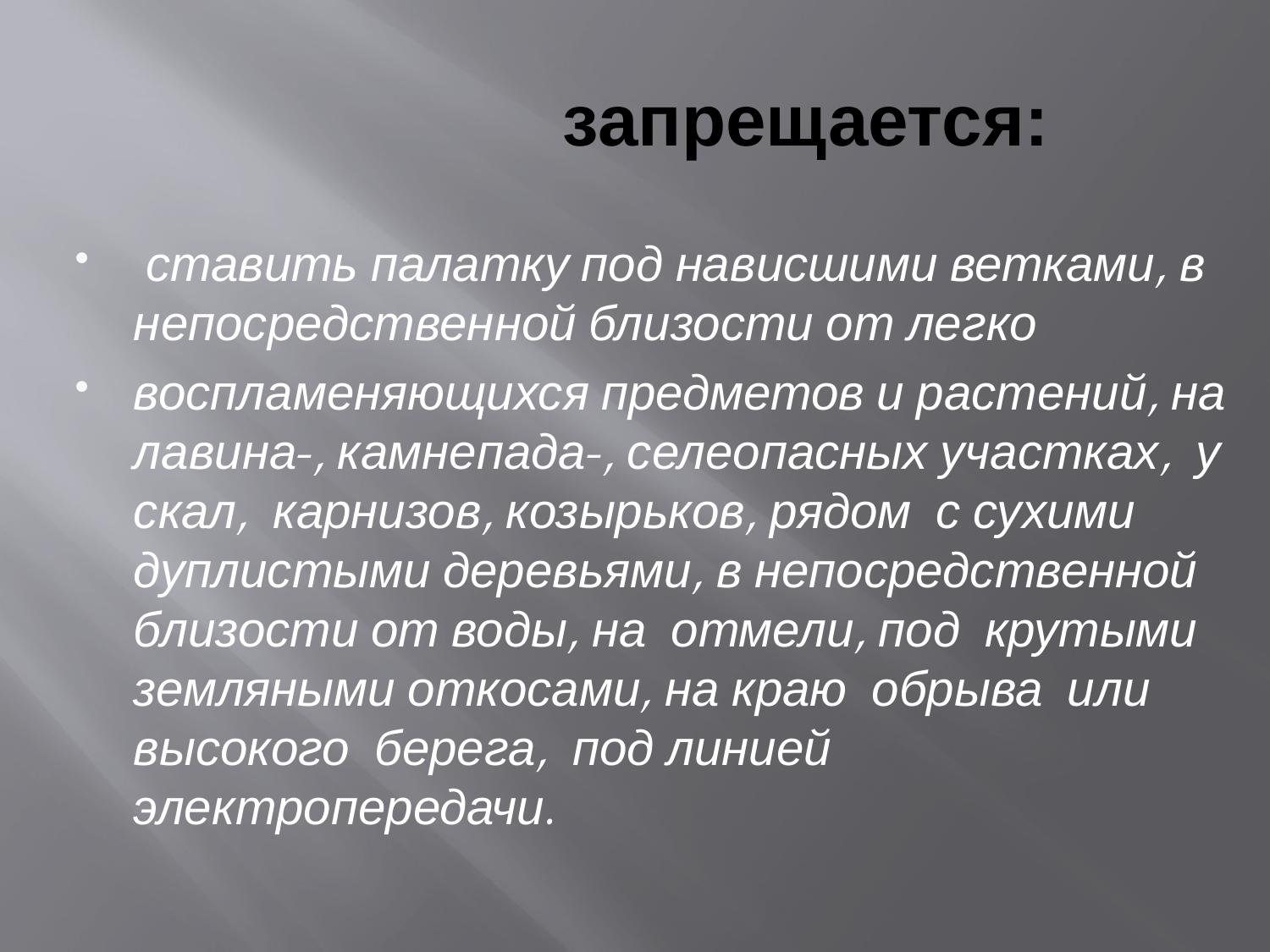

# запрещается:
 ставить палатку под нависшими ветками, в непосредственной близости от легко
воспламеняющихся предметов и растений, на лавина-, камнепада-, селеопасных участках,  у скал,  карнизов, козырьков, рядом  с сухими дуплистыми деревьями, в непосредственной близости от воды, на  отмели, под  крутыми  земляными откосами, на краю  обрыва  или высокого  берега,  под линией  электропередачи.